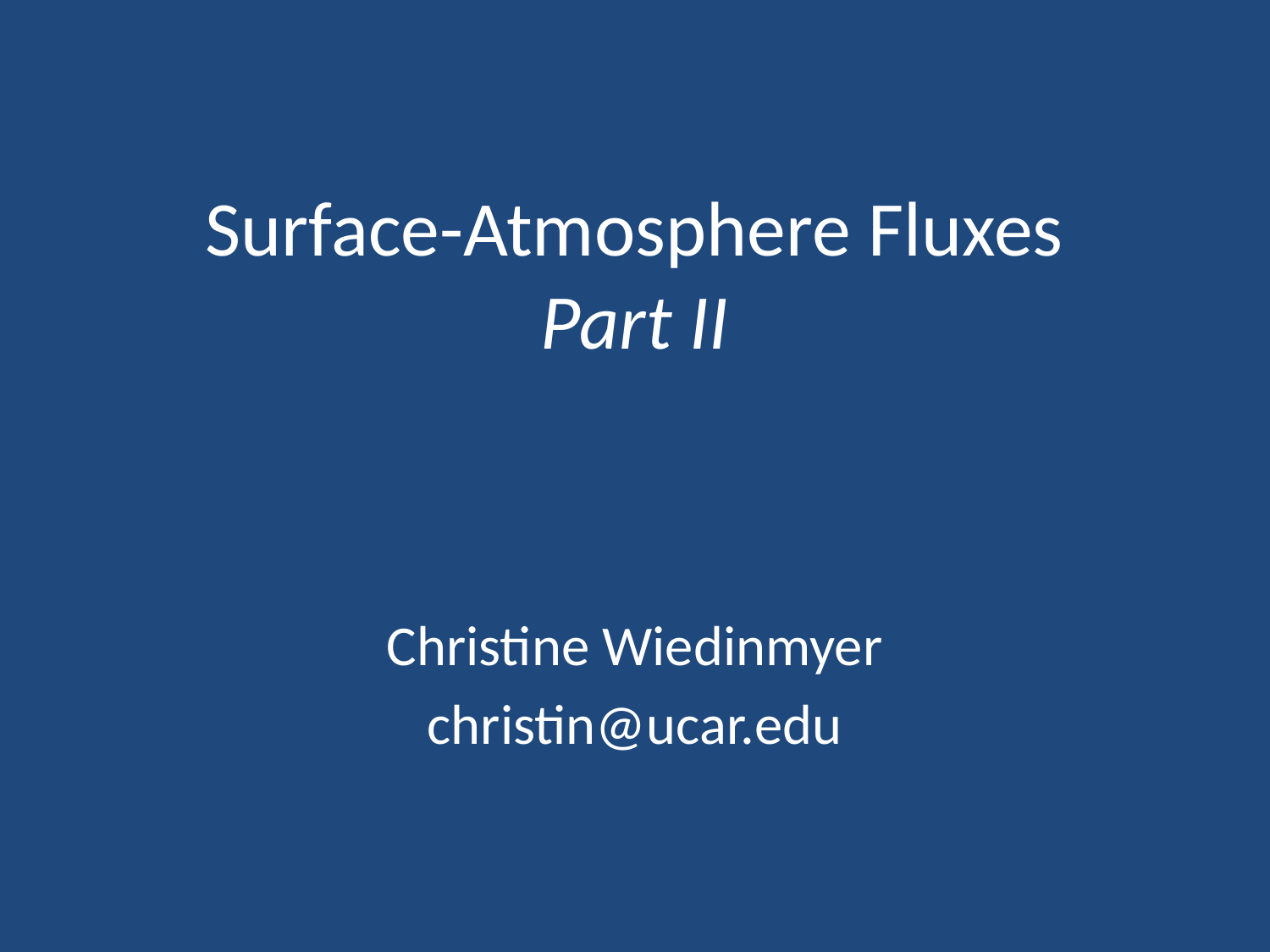

# Surface-Atmosphere Fluxes Part II
Christine Wiedinmyer
christin@ucar.edu